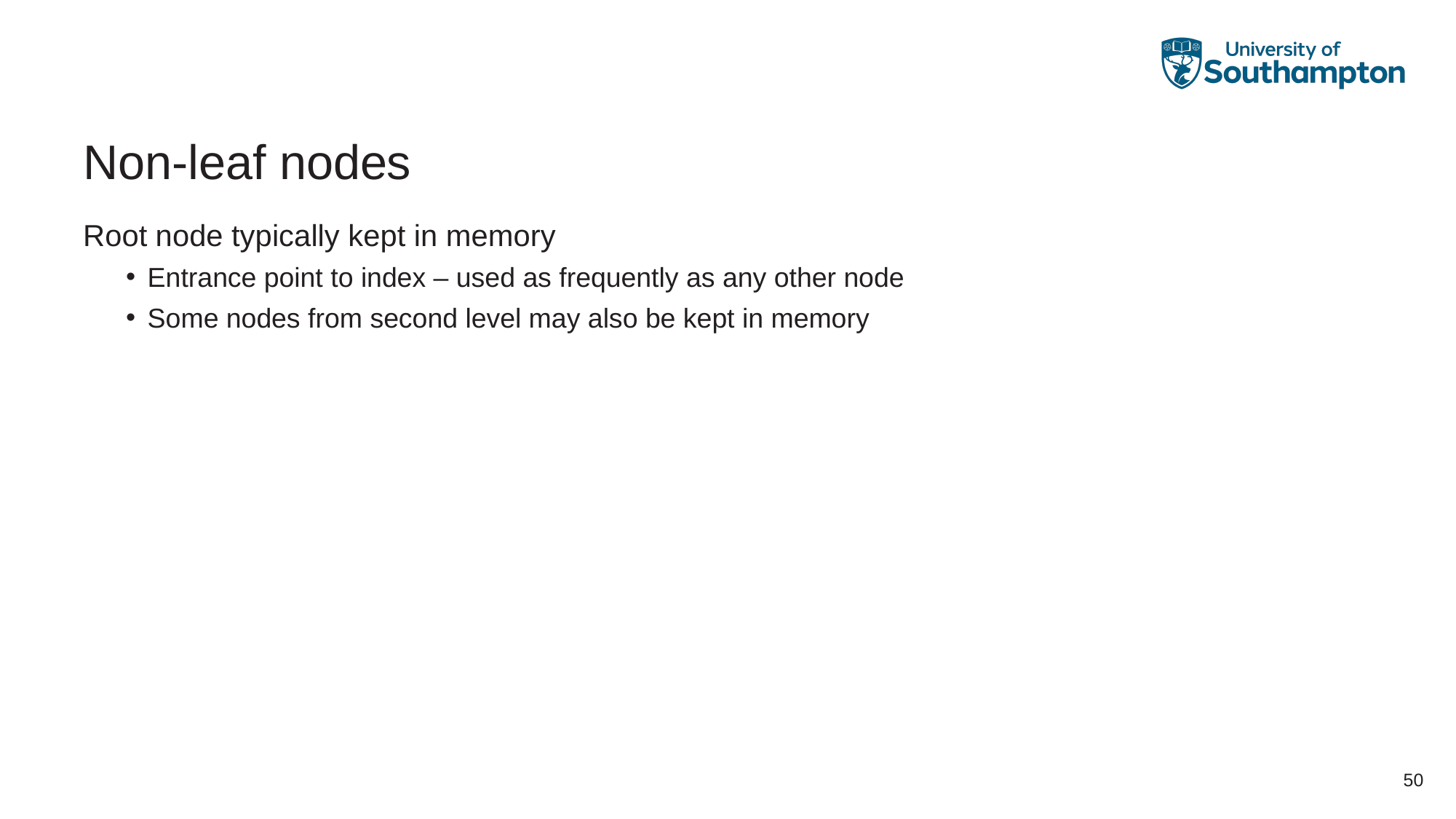

# Non-leaf nodes
Root node typically kept in memory
Entrance point to index – used as frequently as any other node
Some nodes from second level may also be kept in memory